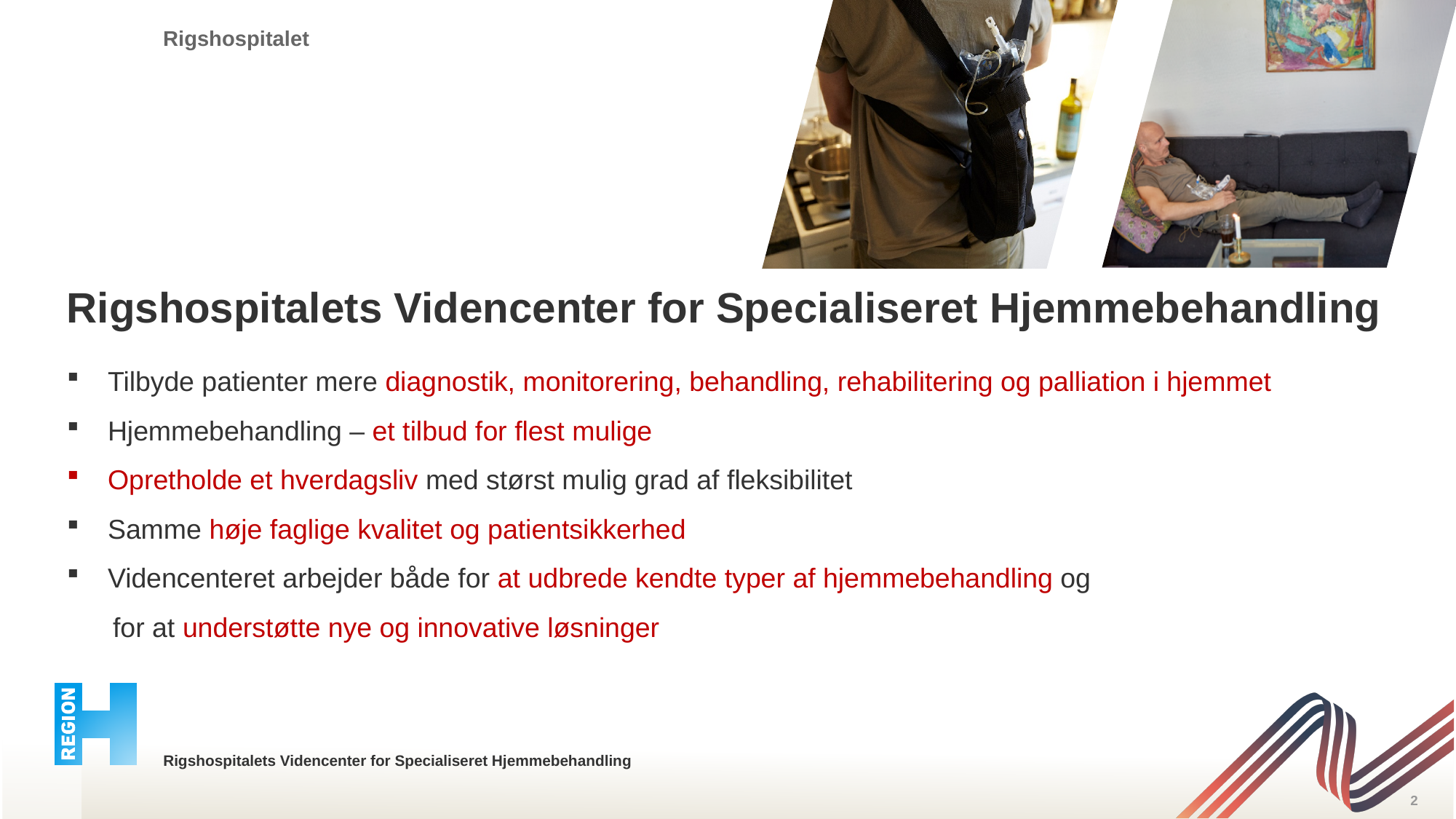

Rigshospitalets Videncenter for Specialiseret Hjemmebehandling
Tilbyde patienter mere diagnostik, monitorering, behandling, rehabilitering og palliation i hjemmet
Hjemmebehandling – et tilbud for flest mulige
Opretholde et hverdagsliv med størst mulig grad af fleksibilitet
Samme høje faglige kvalitet og patientsikkerhed
Videncenteret arbejder både for at udbrede kendte typer af hjemmebehandling og
      for at understøtte nye og innovative løsninger

2